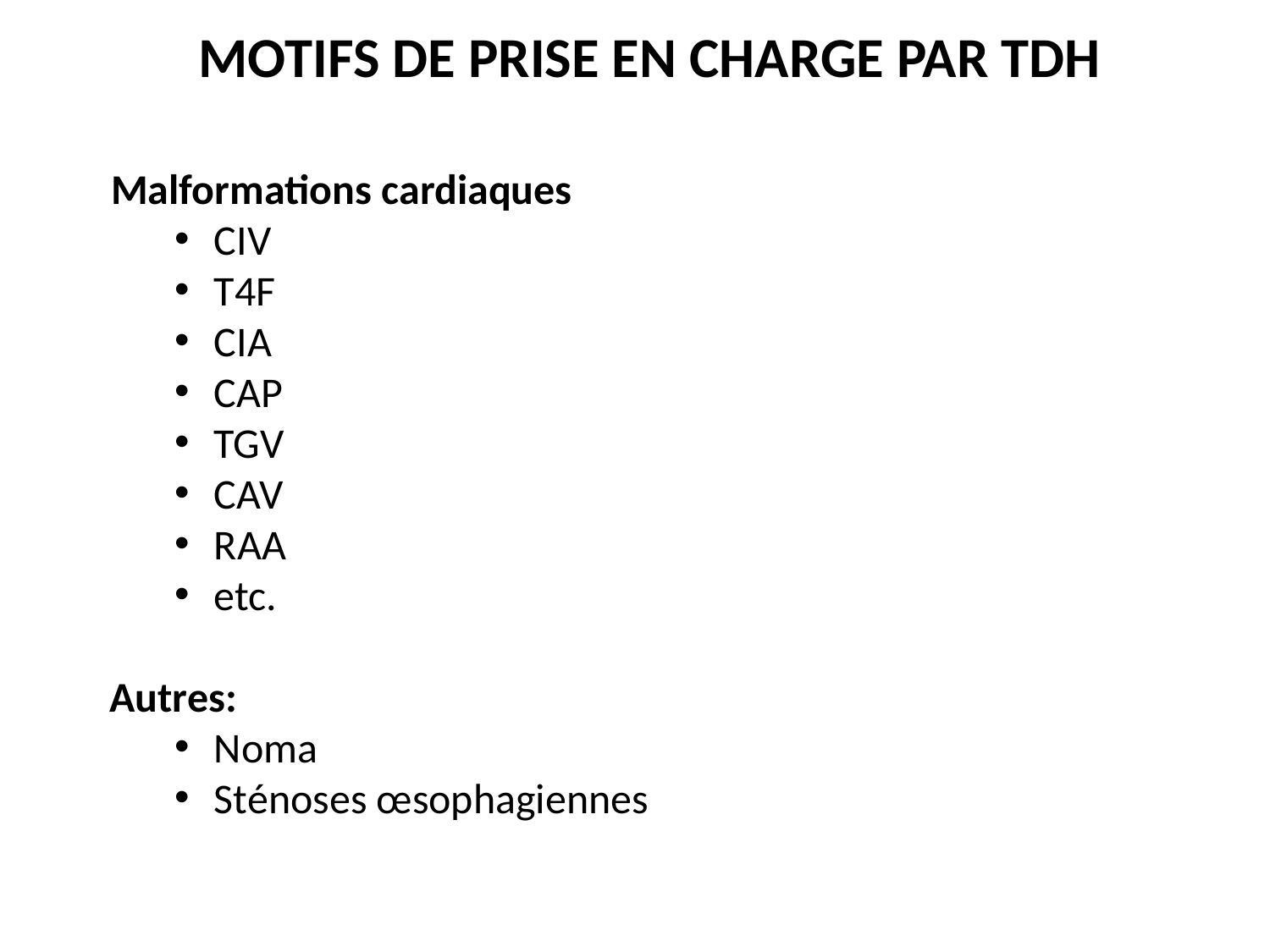

MOTIFS DE PRISE EN CHARGE PAR TDH
Malformations cardiaques
CIV
T4F
CIA
CAP
TGV
CAV
RAA
etc.

Autres:
Noma
Sténoses œsophagiennes